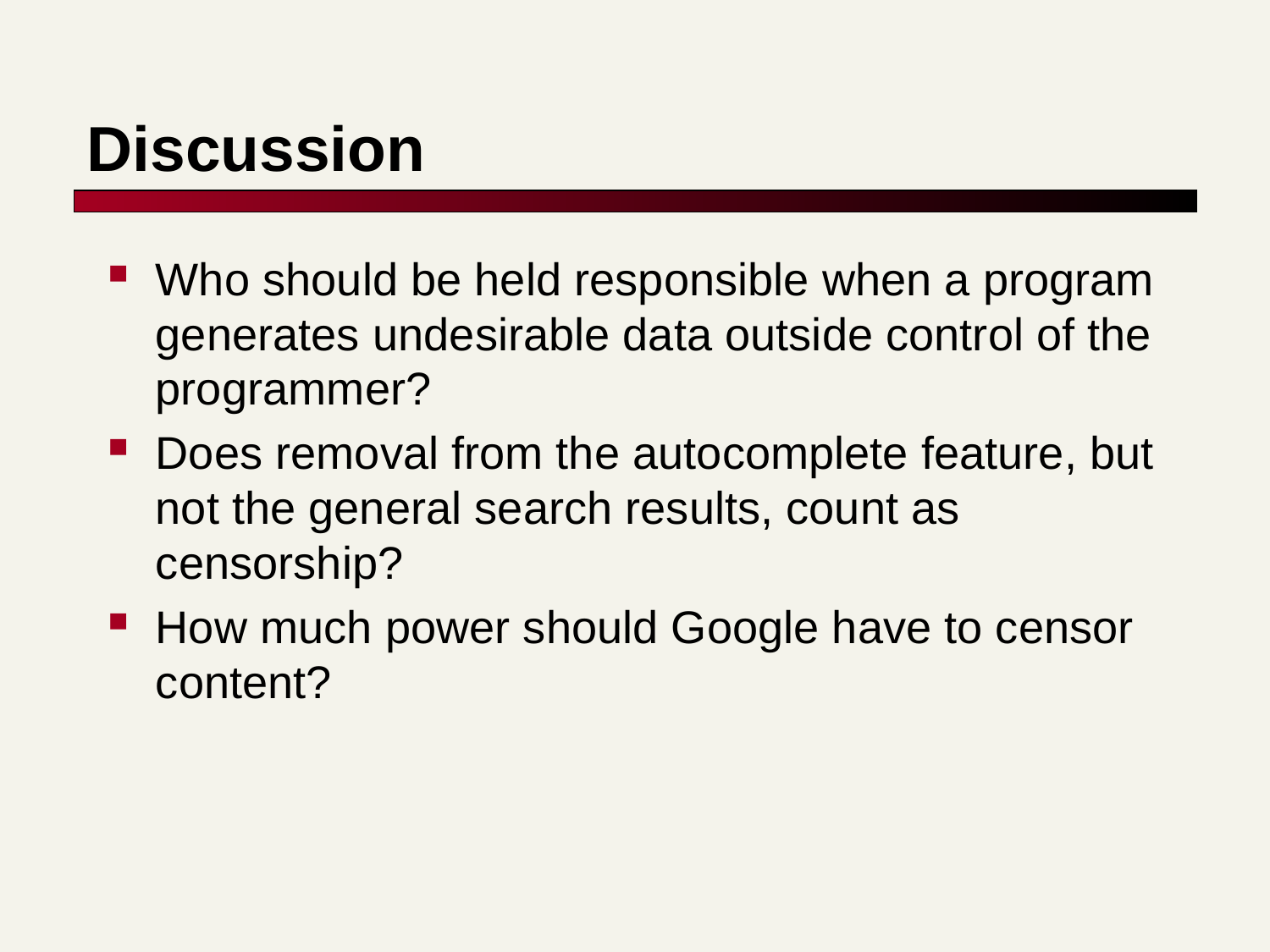

# Discussion
Who should be held responsible when a program generates undesirable data outside control of the programmer?
Does removal from the autocomplete feature, but not the general search results, count as censorship?
How much power should Google have to censor content?